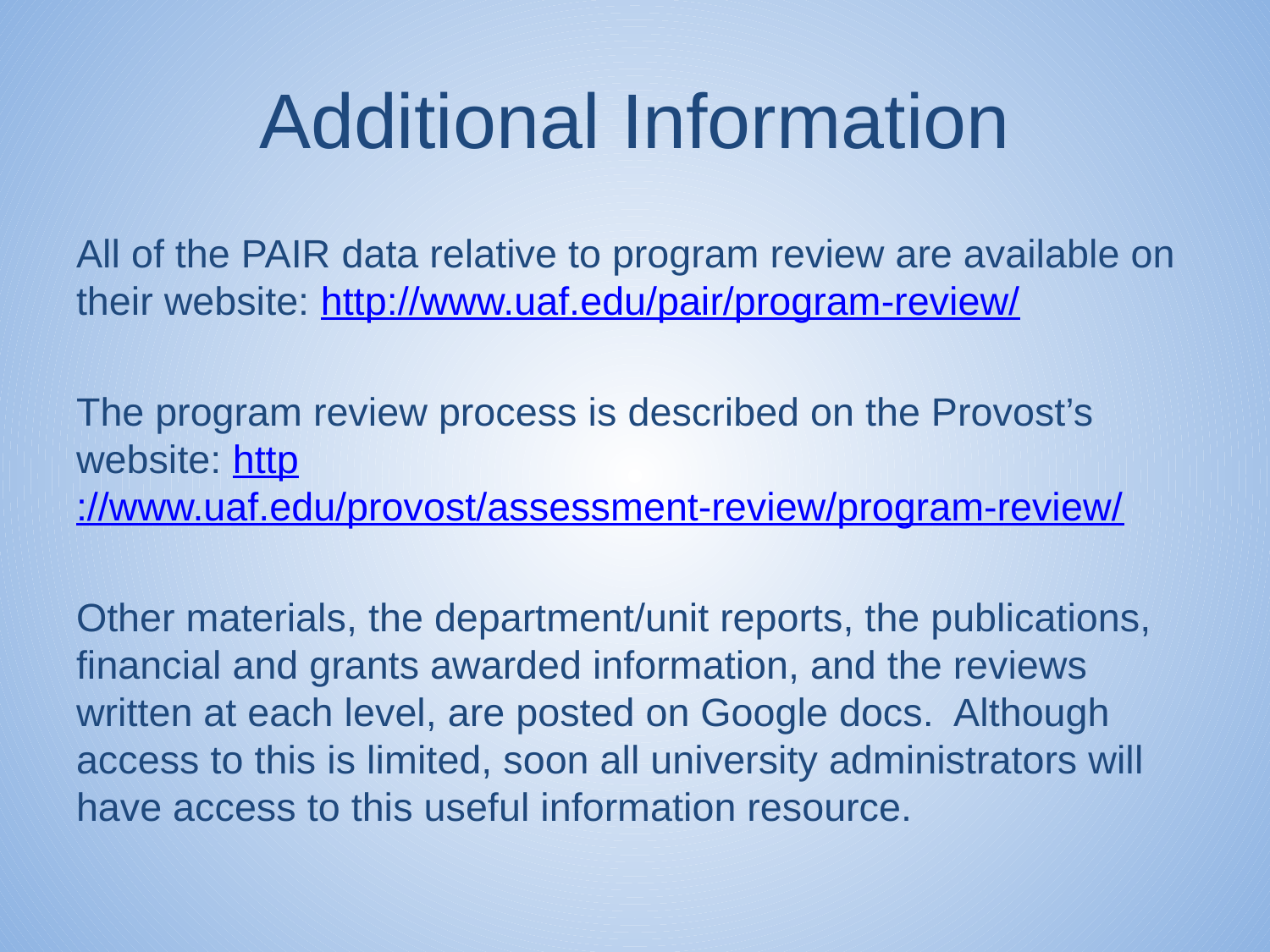

# Additional Information
All of the PAIR data relative to program review are available on their website: http://www.uaf.edu/pair/program-review/

The program review process is described on the Provost’s website: http://www.uaf.edu/provost/assessment-review/program-review/

Other materials, the department/unit reports, the publications, financial and grants awarded information, and the reviews written at each level, are posted on Google docs.  Although access to this is limited, soon all university administrators will have access to this useful information resource.